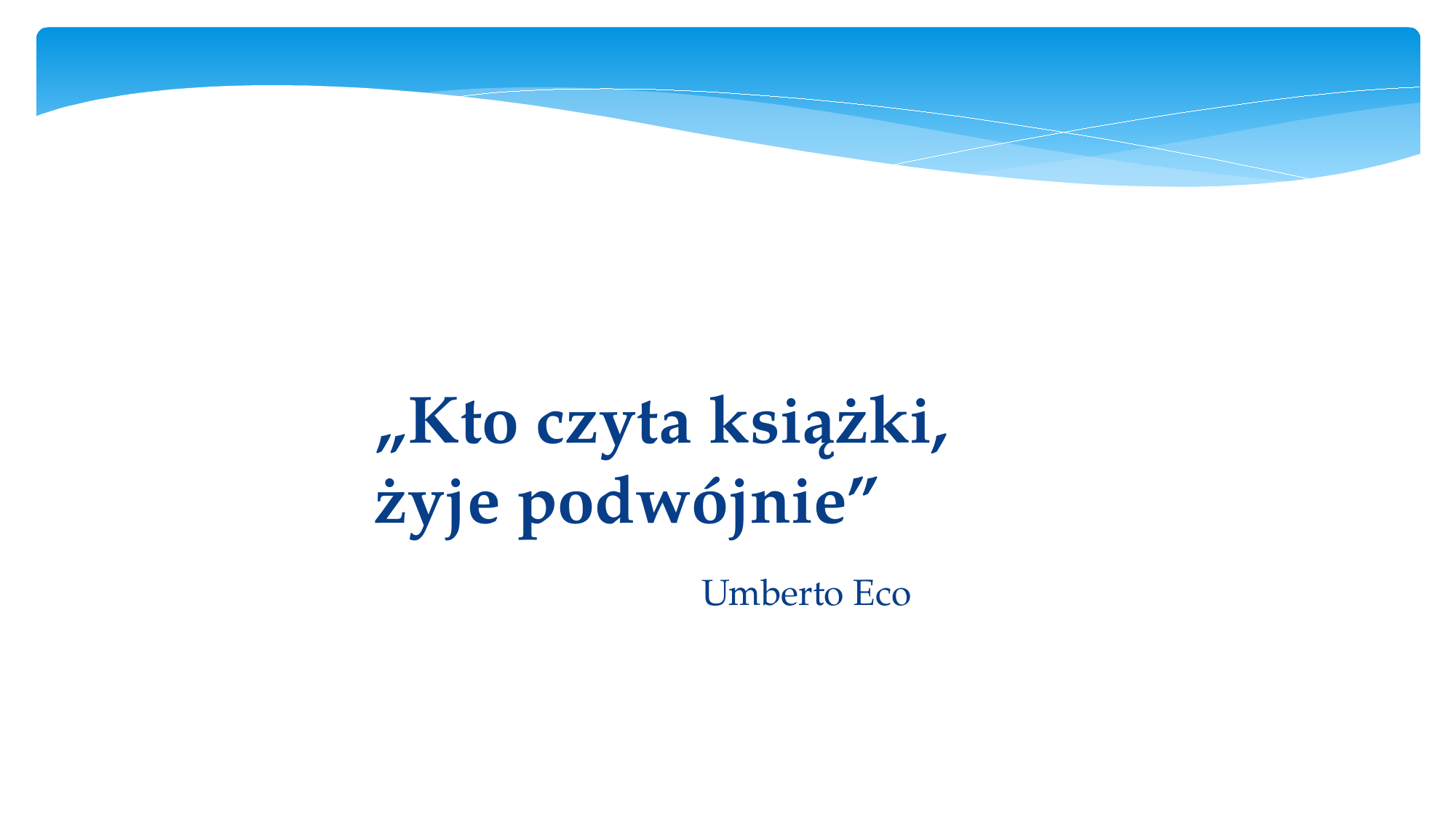

„Kto czyta książki, żyje podwójnie”
									Umberto Eco